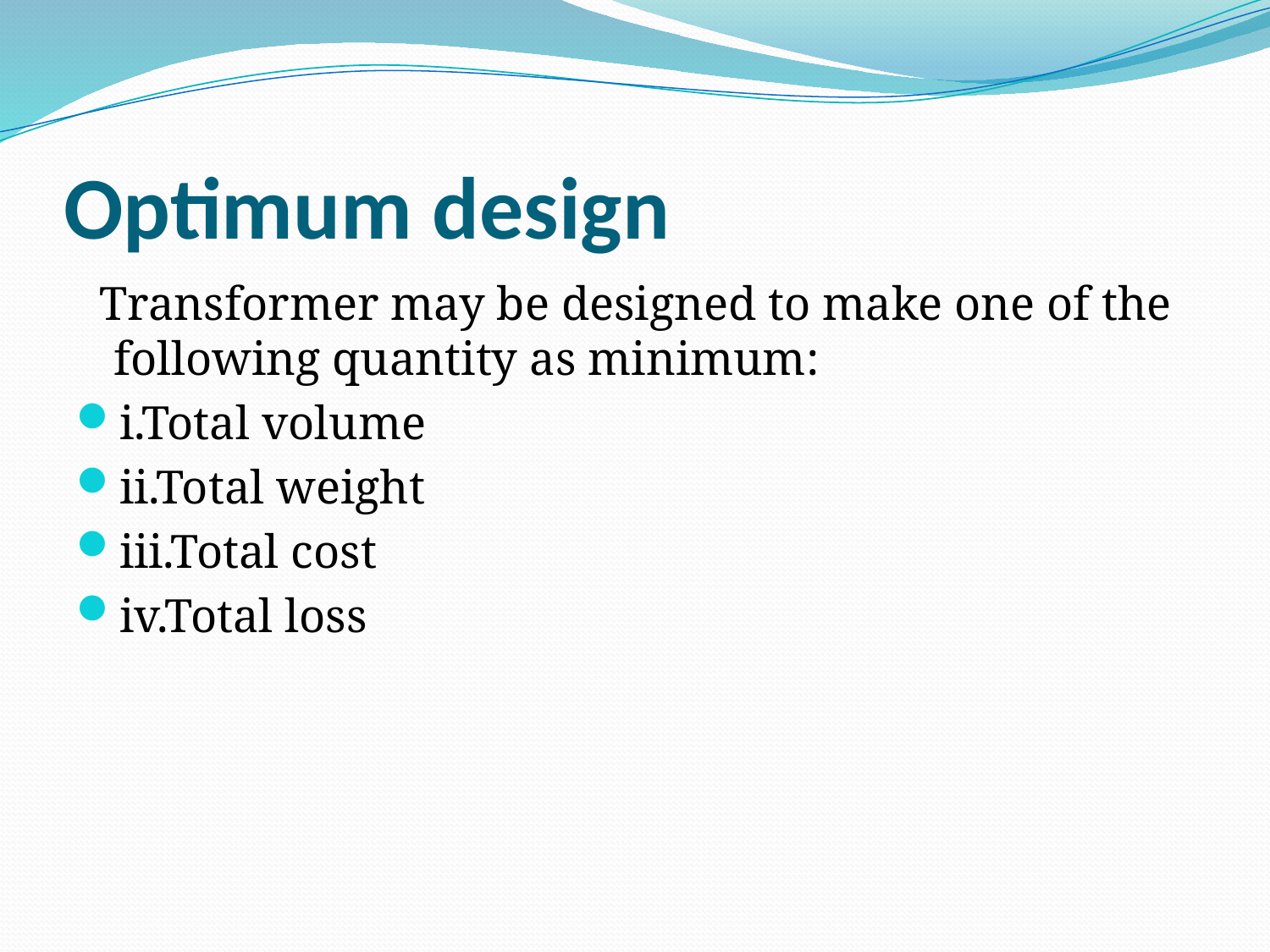

# Optimum design
  Transformer may be designed to make one of the following quantity as minimum:
i.Total volume
ii.Total weight
iii.Total cost
iv.Total loss